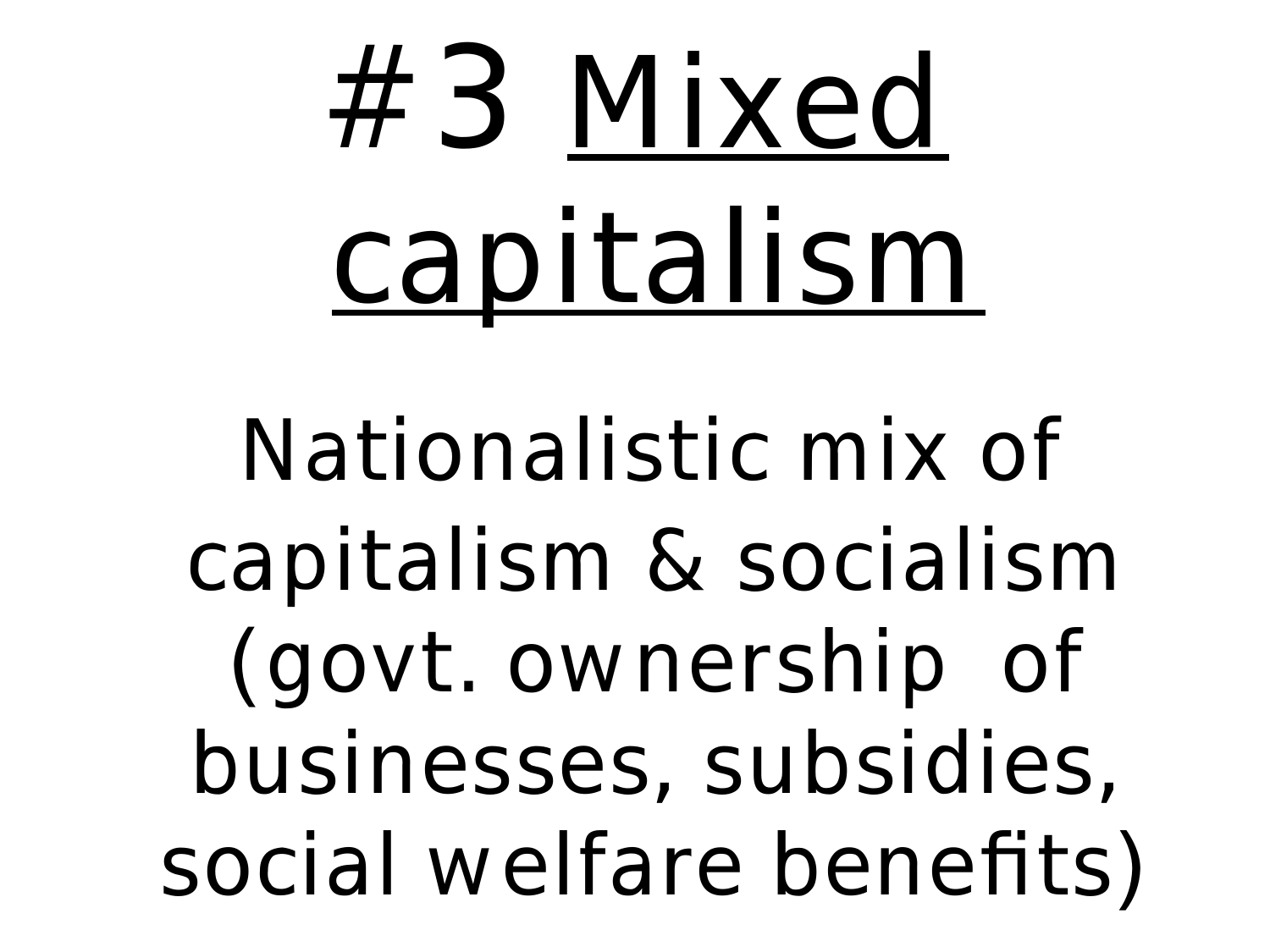

#3 Mixed capitalism
 Nationalistic mix of capitalism & socialism (govt. ownership  of businesses, subsidies, social welfare benefits)